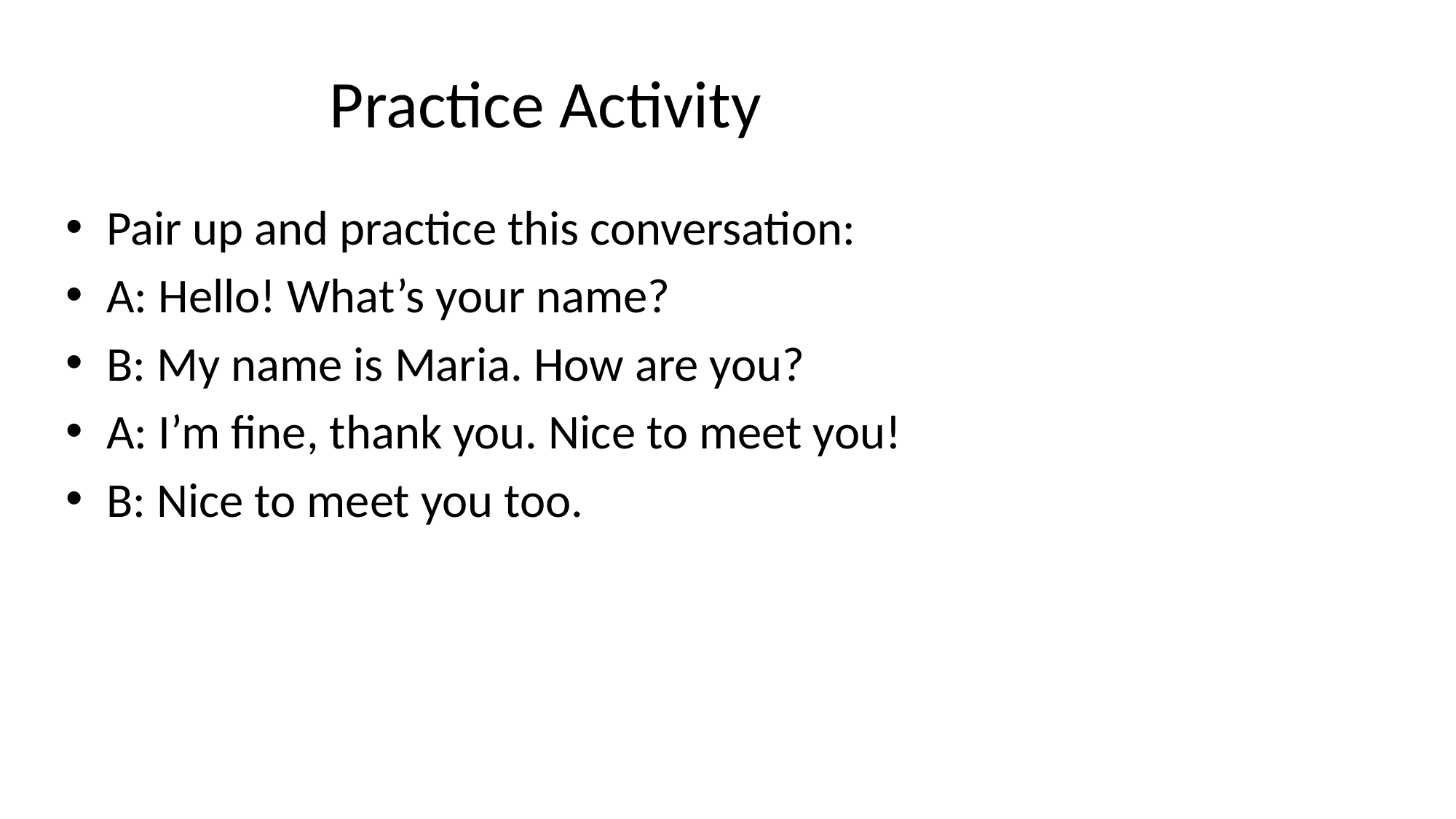

# Practice Activity
Pair up and practice this conversation:
A: Hello! What’s your name?
B: My name is Maria. How are you?
A: I’m fine, thank you. Nice to meet you!
B: Nice to meet you too.